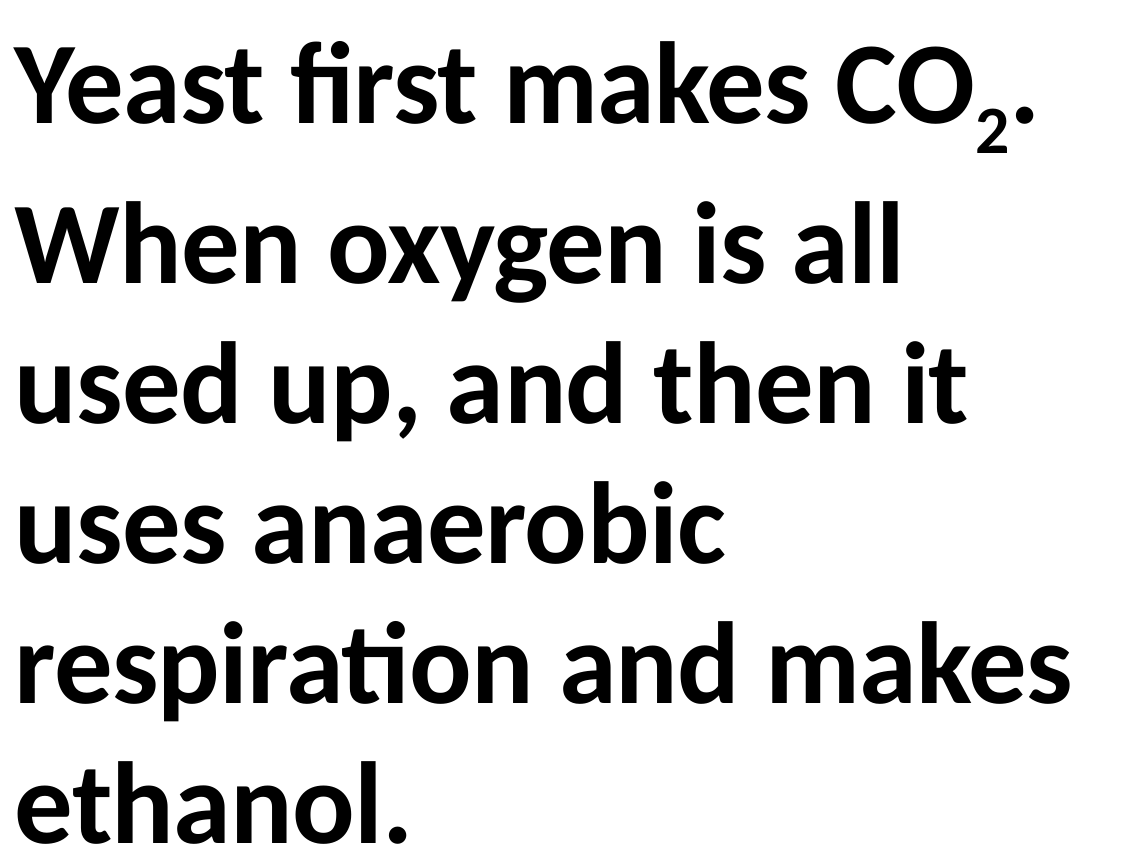

Yeast first makes CO2.  When oxygen is all used up, and then it uses anaerobic respiration and makes ethanol.